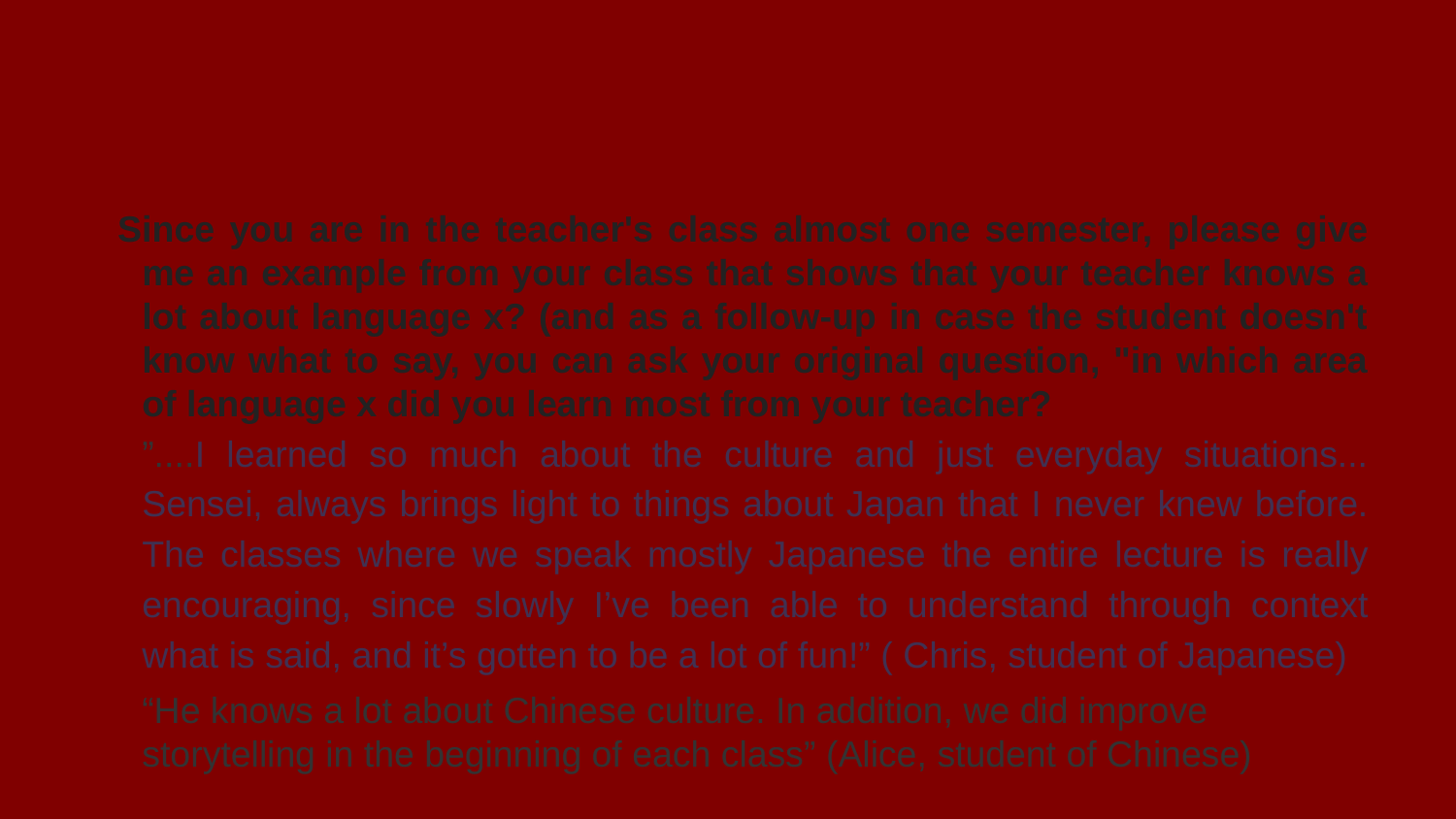

# Question #2
Since you are in the teacher's class almost one semester, please give me an example from your class that shows that your teacher knows a lot about language x? (and as a follow-up in case the student doesn't know what to say, you can ask your original question, "in which area of language x did you learn most from your teacher?
	”....I learned so much about the culture and just everyday situations... Sensei, always brings light to things about Japan that I never knew before. The classes where we speak mostly Japanese the entire lecture is really encouraging, since slowly I’ve been able to understand through context what is said, and it’s gotten to be a lot of fun!” ( Chris, student of Japanese)
	“He knows a lot about Chinese culture. In addition, we did improve storytelling in the beginning of each class” (Alice, student of Chinese)